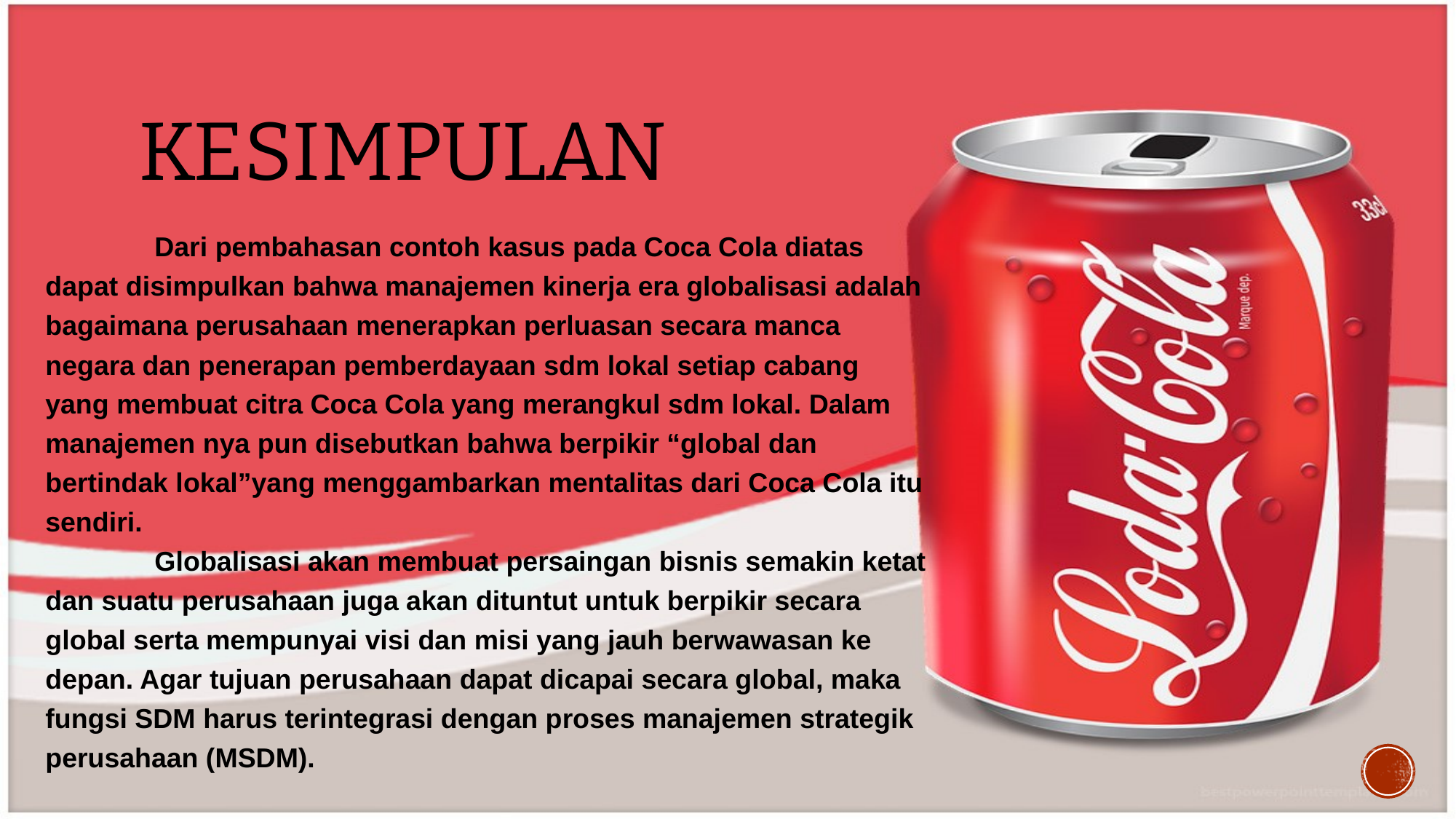

# kesimpulan
	Dari pembahasan contoh kasus pada Coca Cola diatas dapat disimpulkan bahwa manajemen kinerja era globalisasi adalah bagaimana perusahaan menerapkan perluasan secara manca negara dan penerapan pemberdayaan sdm lokal setiap cabang yang membuat citra Coca Cola yang merangkul sdm lokal. Dalam manajemen nya pun disebutkan bahwa berpikir “global dan bertindak lokal”yang menggambarkan mentalitas dari Coca Cola itu sendiri.
	Globalisasi akan membuat persaingan bisnis semakin ketat dan suatu perusahaan juga akan dituntut untuk berpikir secara global serta mempunyai visi dan misi yang jauh berwawasan ke depan. Agar tujuan perusahaan dapat dicapai secara global, maka fungsi SDM harus terintegrasi dengan proses manajemen strategik perusahaan (MSDM).